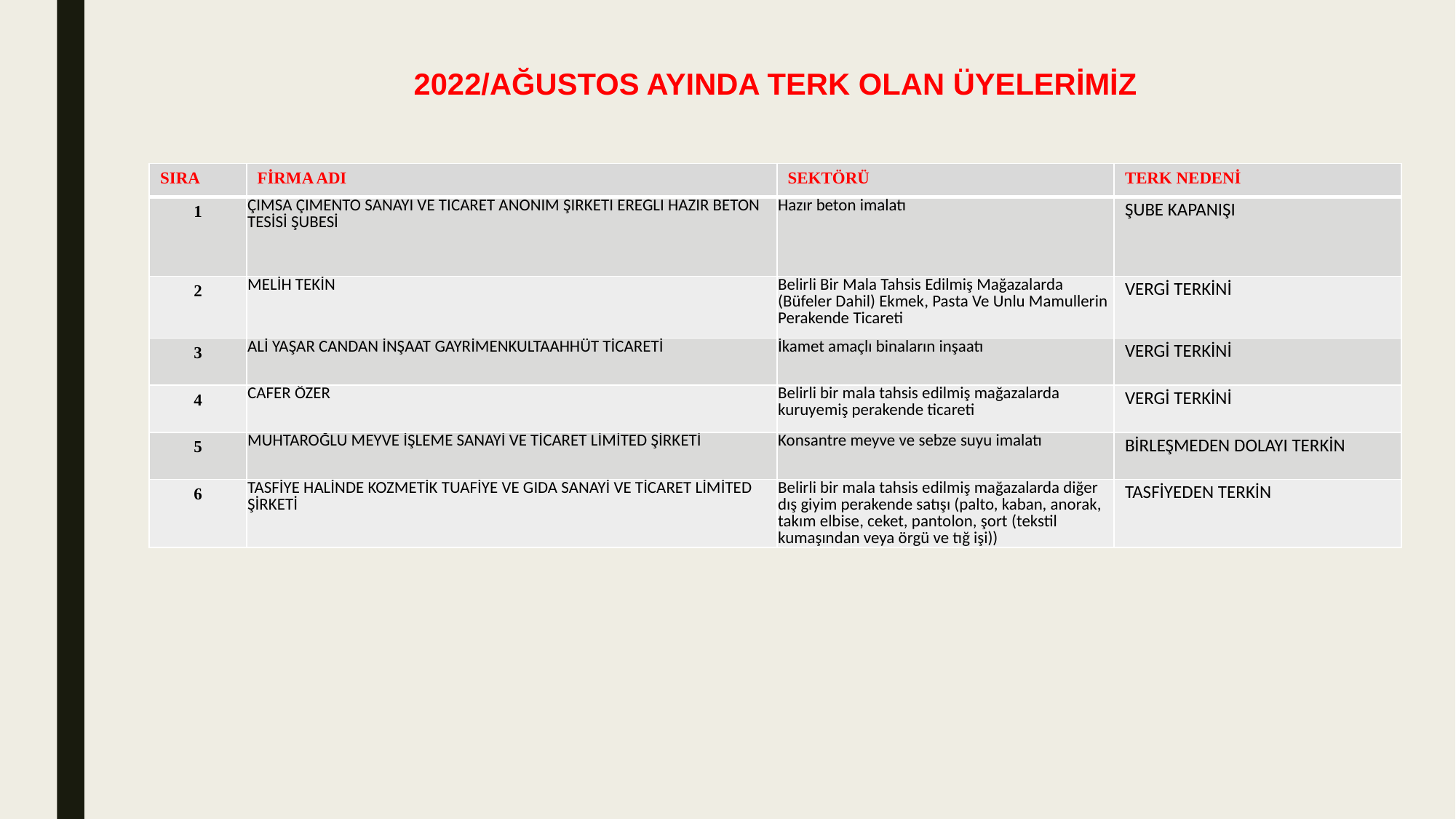

# 2022/AĞUSTOS AYINDA TERK OLAN ÜYELERİMİZ
| SIRA | FİRMA ADI | SEKTÖRÜ | TERK NEDENİ |
| --- | --- | --- | --- |
| 1 | ÇİMSA ÇİMENTO SANAYİ VE TİCARET ANONİM ŞİRKETİ EREĞLİ HAZIR BETON TESİSİ ŞUBESİ | Hazır beton imalatı | ŞUBE KAPANIŞI |
| 2 | MELİH TEKİN | Belirli Bir Mala Tahsis Edilmiş Mağazalarda (Büfeler Dahil) Ekmek, Pasta Ve Unlu Mamullerin Perakende Ticareti | VERGİ TERKİNİ |
| 3 | ALİ YAŞAR CANDAN İNŞAAT GAYRİMENKULTAAHHÜT TİCARETİ | İkamet amaçlı binaların inşaatı | VERGİ TERKİNİ |
| 4 | CAFER ÖZER | Belirli bir mala tahsis edilmiş mağazalarda kuruyemiş perakende ticareti | VERGİ TERKİNİ |
| 5 | MUHTAROĞLU MEYVE İŞLEME SANAYİ VE TİCARET LİMİTED ŞİRKETİ | Konsantre meyve ve sebze suyu imalatı | BİRLEŞMEDEN DOLAYI TERKİN |
| 6 | TASFİYE HALİNDE KOZMETİK TUAFİYE VE GIDA SANAYİ VE TİCARET LİMİTED ŞİRKETİ | Belirli bir mala tahsis edilmiş mağazalarda diğer dış giyim perakende satışı (palto, kaban, anorak, takım elbise, ceket, pantolon, şort (tekstil kumaşından veya örgü ve tığ işi)) | TASFİYEDEN TERKİN |